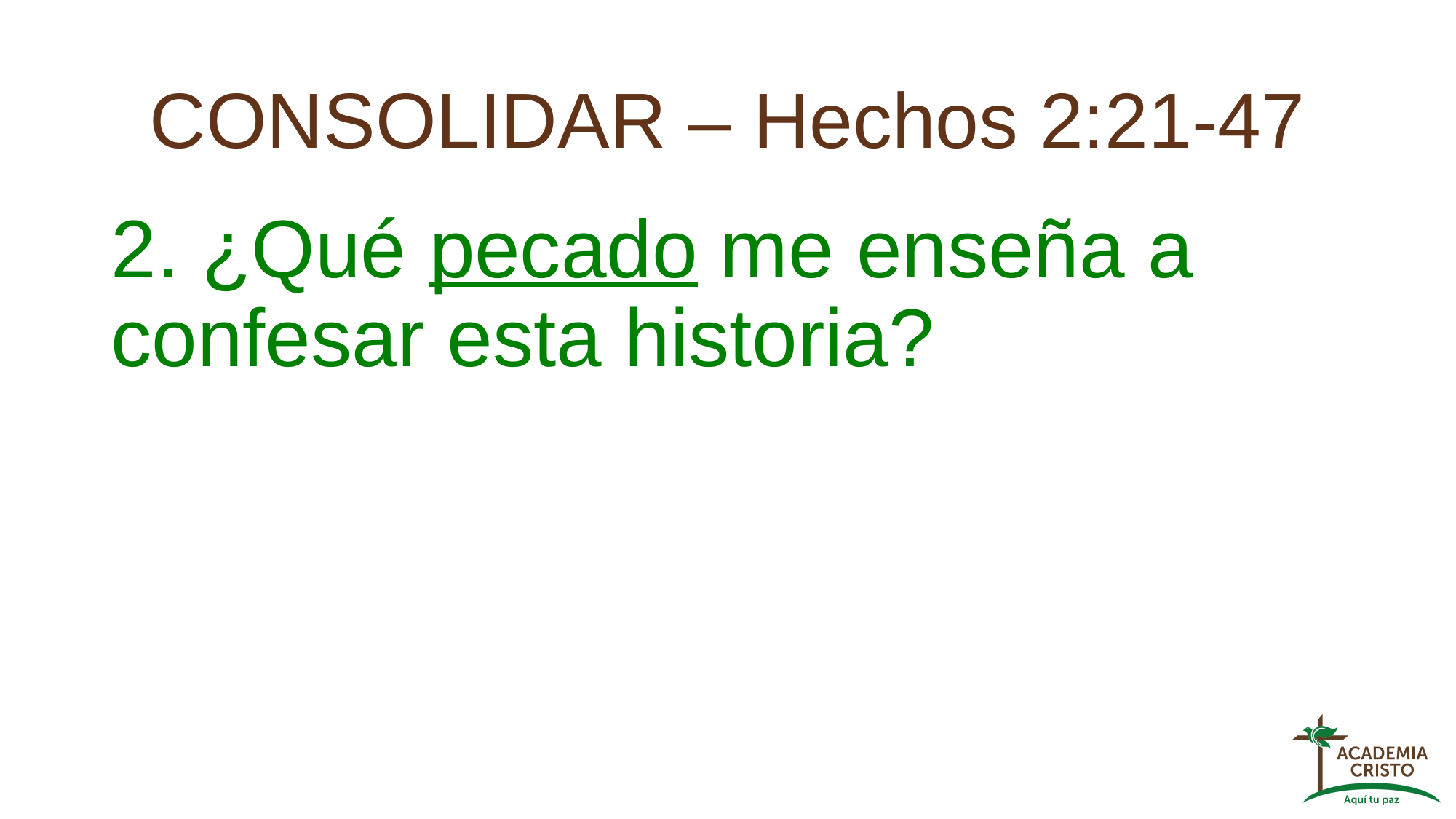

# CONSOLIDAR – Hechos 2:21-47
2. ¿Qué pecado me enseña a confesar esta historia?